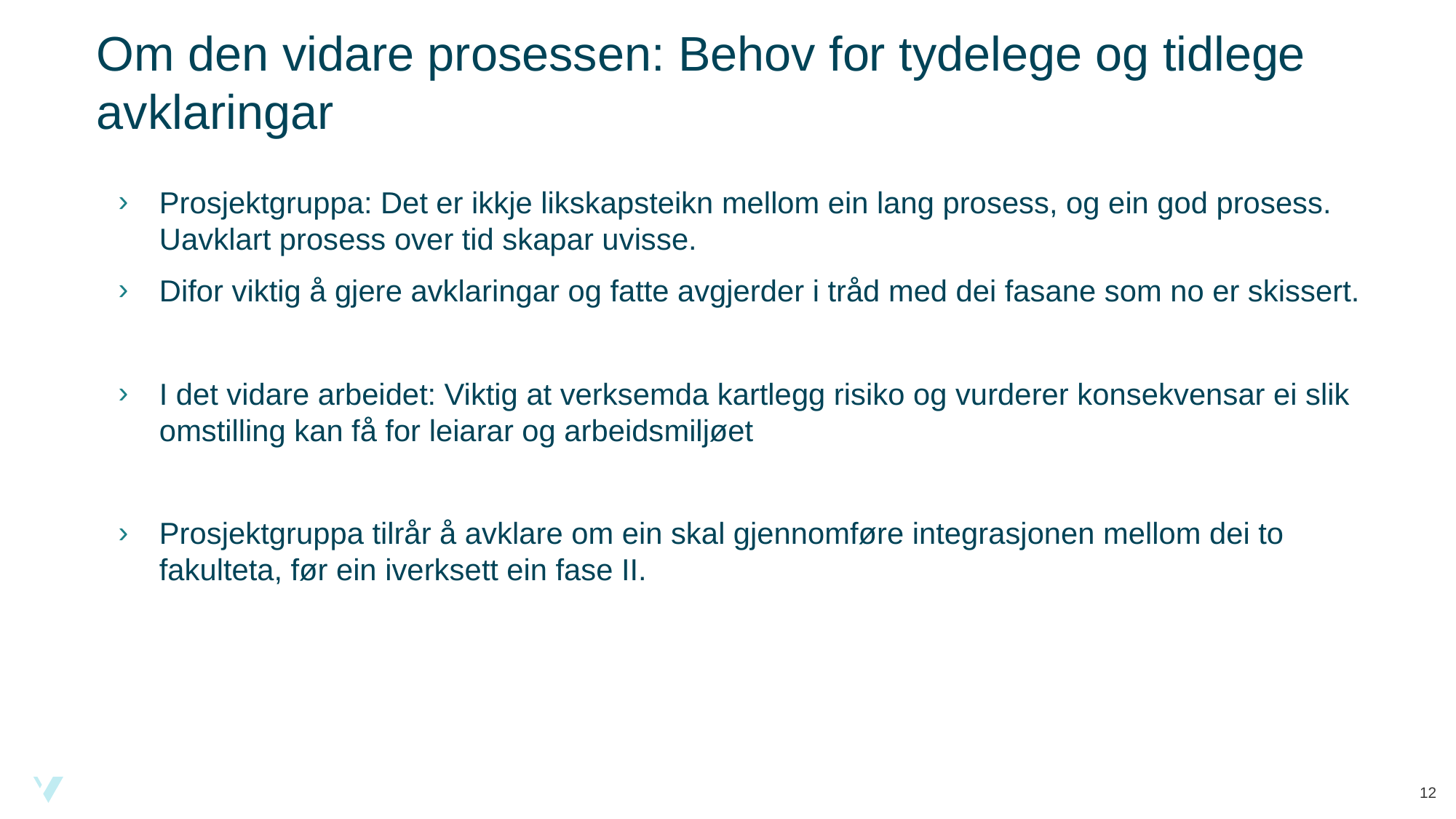

# Om den vidare prosessen: Behov for tydelege og tidlege avklaringar
Prosjektgruppa: Det er ikkje likskapsteikn mellom ein lang prosess, og ein god prosess. Uavklart prosess over tid skapar uvisse.
Difor viktig å gjere avklaringar og fatte avgjerder i tråd med dei fasane som no er skissert.

I det vidare arbeidet: Viktig at verksemda kartlegg risiko og vurderer konsekvensar ei slik omstilling kan få for leiarar og arbeidsmiljøet

Prosjektgruppa tilrår å avklare om ein skal gjennomføre integrasjonen mellom dei to fakulteta, før ein iverksett ein fase II.
12